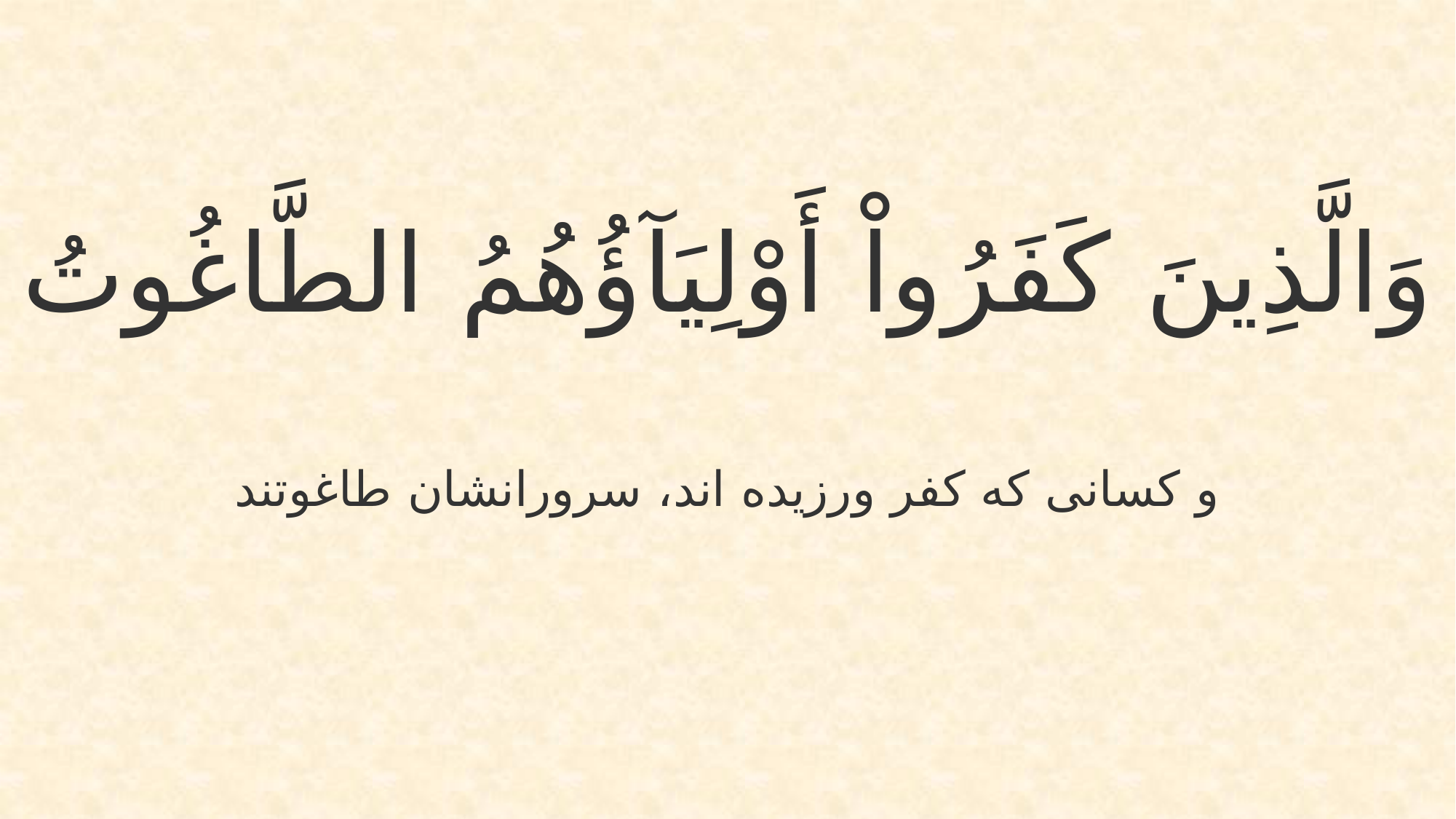

وَالَّذِینَ کَفَرُواْ أَوْلِیَآؤُهُمُ الطَّاغُوتُ

و کسانی که کفر ورزیده اند، سرورانشان طاغوتند